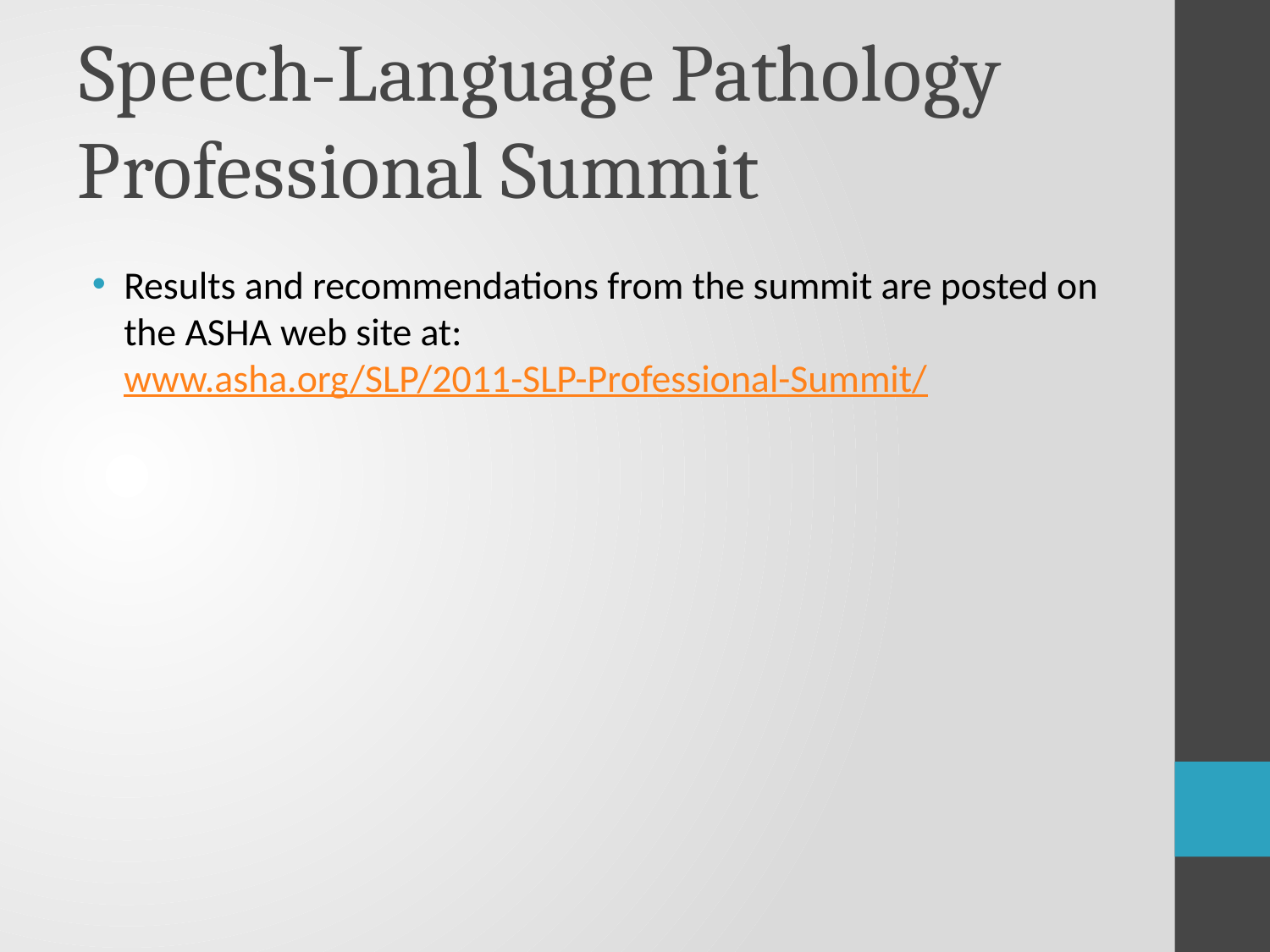

# Speech-Language Pathology Professional Summit
Results and recommendations from the summit are posted on the ASHA web site at: www.asha.org/SLP/2011-SLP-Professional-Summit/